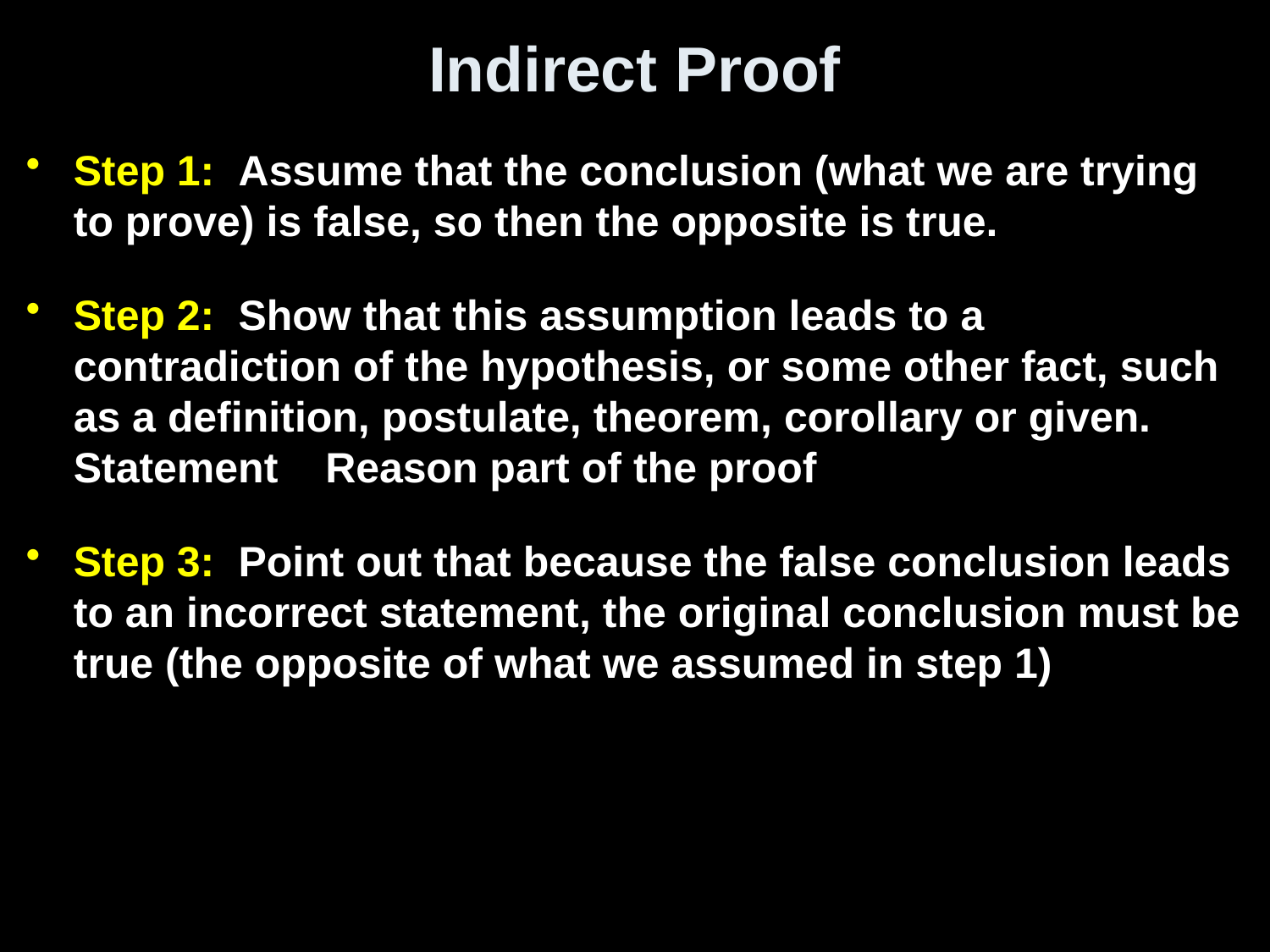

# Indirect Proof
Step 1:  Assume that the conclusion (what we are trying to prove) is false, so then the opposite is true.

Step 2:  Show that this assumption leads to a contradiction of the hypothesis, or some other fact, such as a definition, postulate, theorem, corollary or given.
Statement    Reason part of the proof

Step 3:  Point out that because the false conclusion leads to an incorrect statement, the original conclusion must be true (the opposite of what we assumed in step 1)